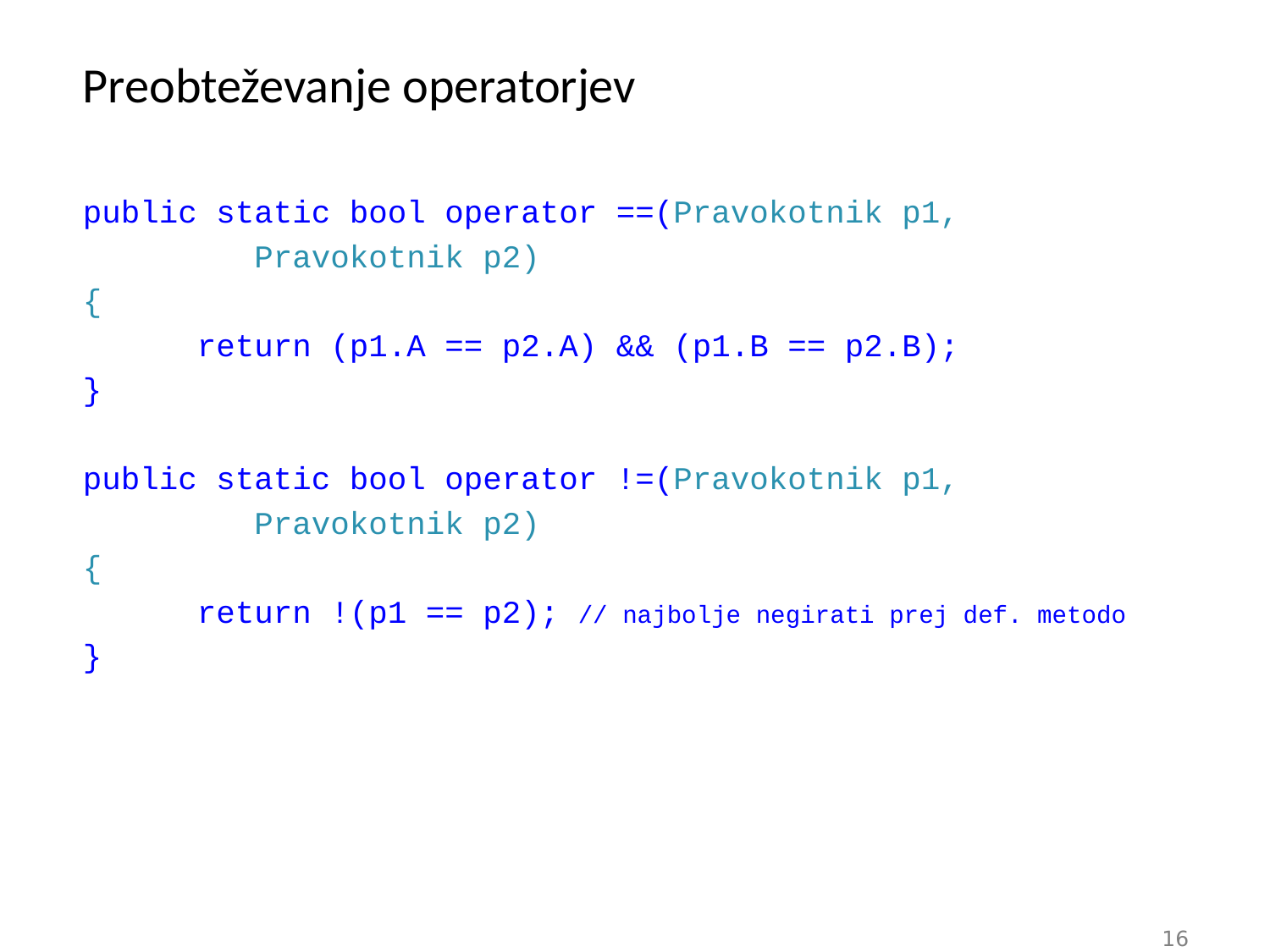

# Preobteževanje operatorjev
public static bool operator ==(Pravokotnik p1,
         Pravokotnik p2)
{
      return (p1.A == p2.A) && (p1.B == p2.B);
}

public static bool operator !=(Pravokotnik p1,
         Pravokotnik p2)
{
      return !(p1 == p2); // najbolje negirati prej def. metodo
}

16